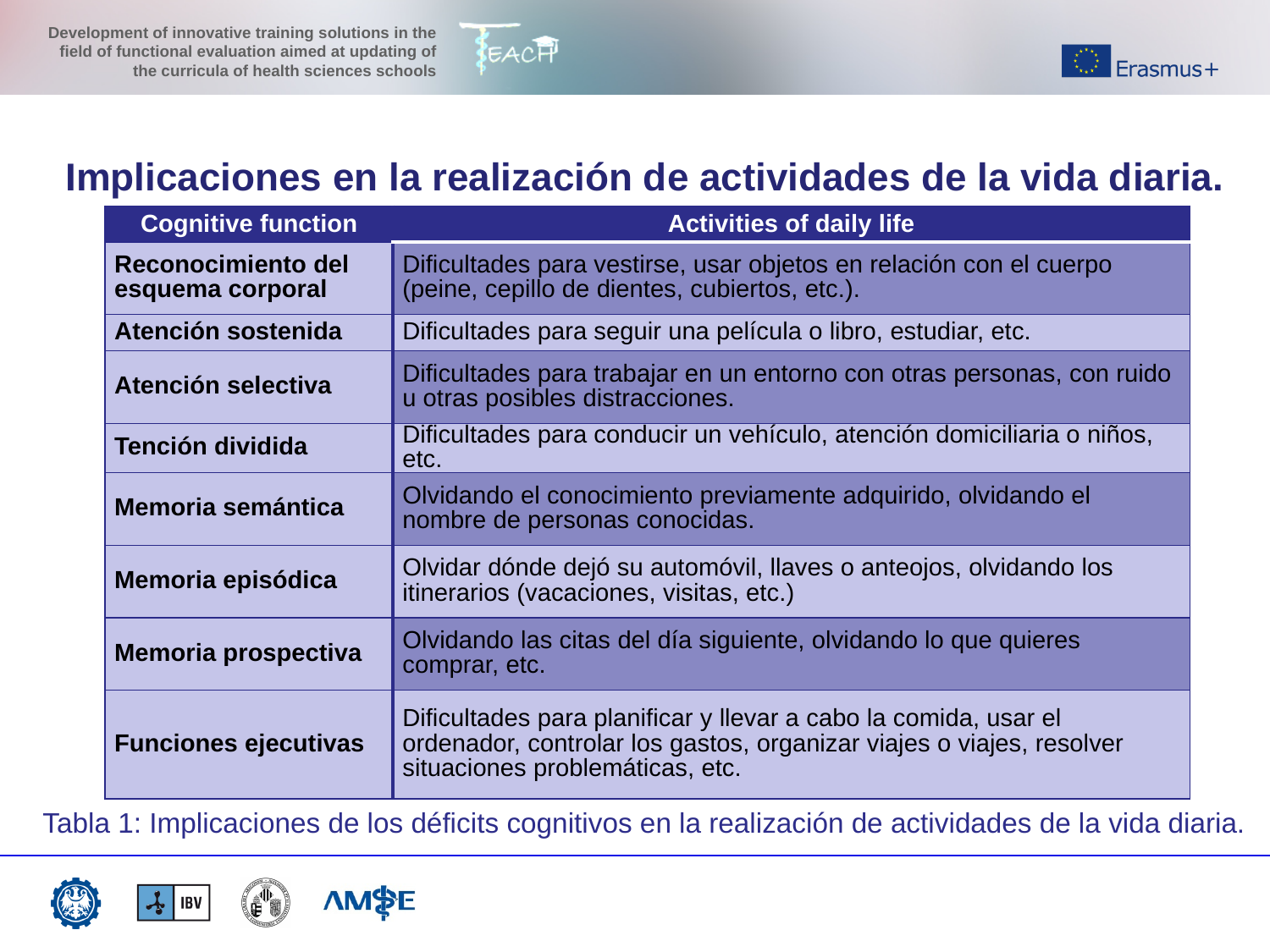

Implicaciones en la realización de actividades de la vida diaria.
| Cognitive function | Activities of daily life |
| --- | --- |
| Reconocimiento del esquema corporal | Dificultades para vestirse, usar objetos en relación con el cuerpo (peine, cepillo de dientes, cubiertos, etc.). |
| Atención sostenida | Dificultades para seguir una película o libro, estudiar, etc. |
| Atención selectiva | Dificultades para trabajar en un entorno con otras personas, con ruido u otras posibles distracciones. |
| Tención dividida | Dificultades para conducir un vehículo, atención domiciliaria o niños, etc. |
| Memoria semántica | Olvidando el conocimiento previamente adquirido, olvidando el nombre de personas conocidas. |
| Memoria episódica | Olvidar dónde dejó su automóvil, llaves o anteojos, olvidando los itinerarios (vacaciones, visitas, etc.) |
| Memoria prospectiva | Olvidando las citas del día siguiente, olvidando lo que quieres comprar, etc. |
| Funciones ejecutivas | Dificultades para planificar y llevar a cabo la comida, usar el ordenador, controlar los gastos, organizar viajes o viajes, resolver situaciones problemáticas, etc. |
Tabla 1: Implicaciones de los déficits cognitivos en la realización de actividades de la vida diaria.